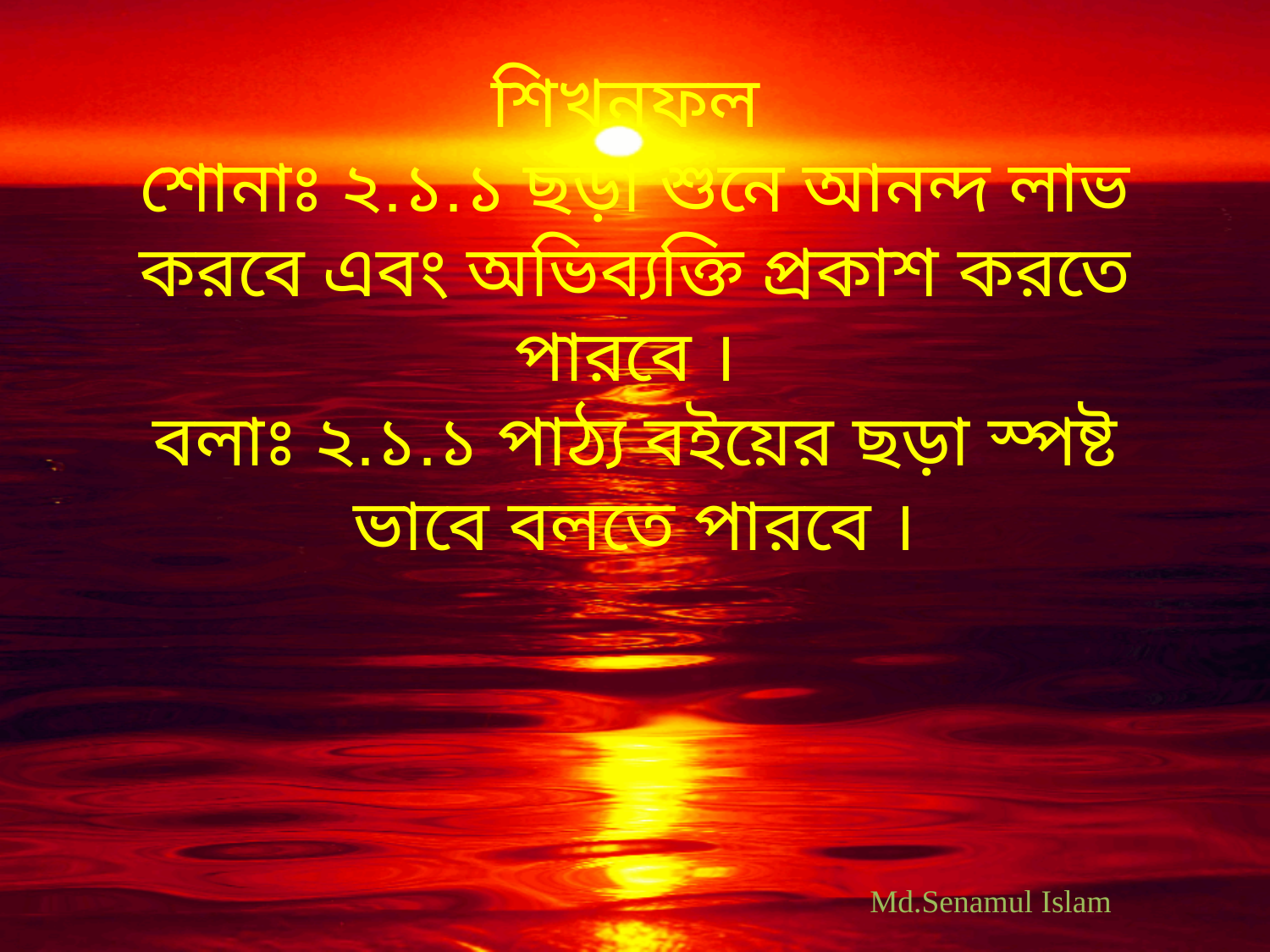

# শিখনফল শোনাঃ ২.১.১ ছড়া শুনে আনন্দ লাভ করবে এবং অভিব্যক্তি প্রকাশ করতে পারবে । বলাঃ ২.১.১ পাঠ্য বইয়ের ছড়া স্পষ্ট ভাবে বলতে পারবে ।